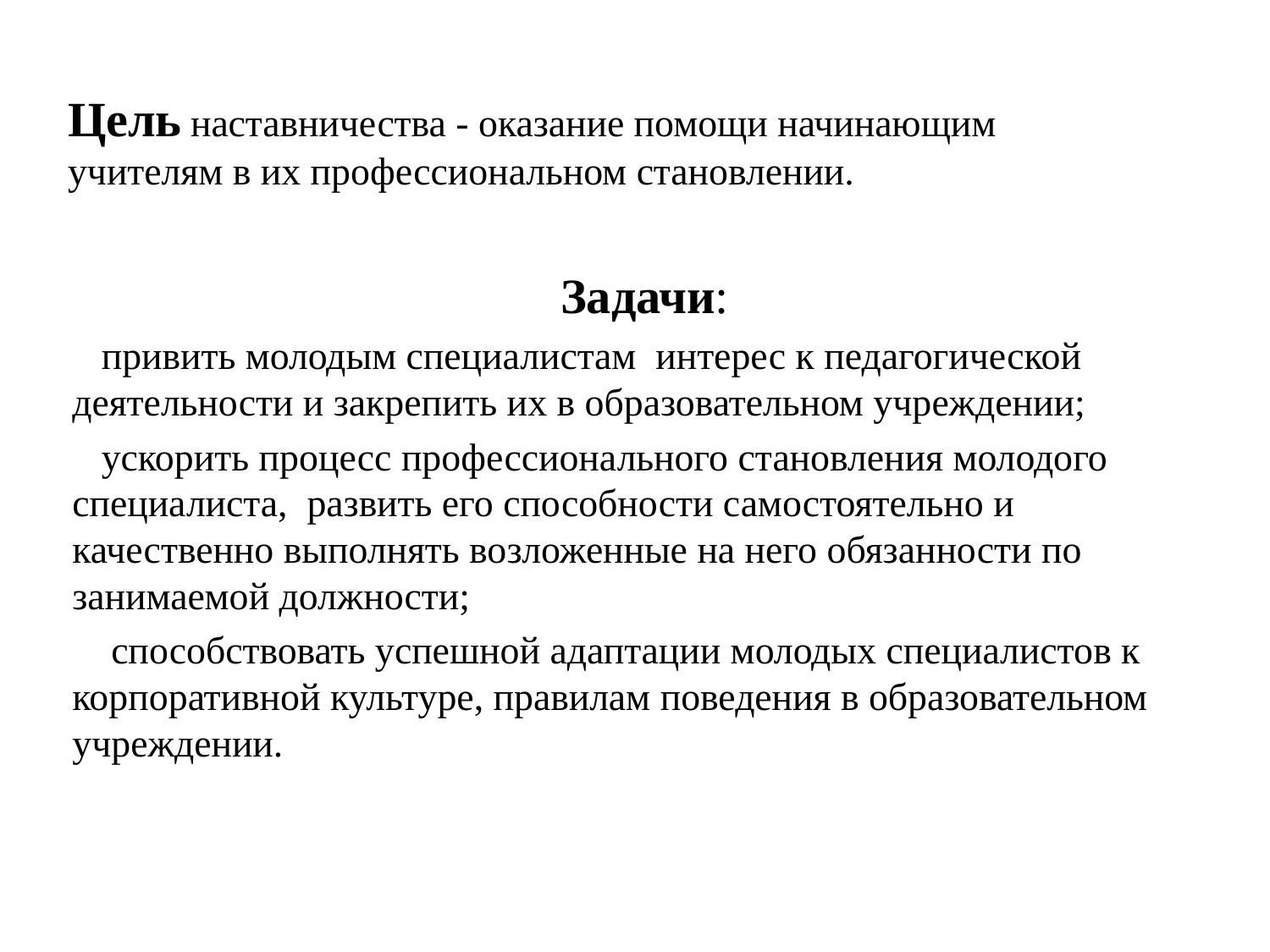

# Цель наставничества - оказание помощи начинающим  учителям в их профессиональном становлении.
Задачи:
   привить молодым специалистам  интерес к педагогической деятельности и закрепить их в образовательном учреждении;
   ускорить процесс профессионального становления молодого специалиста,  развить его способности самостоятельно и качественно выполнять возложенные на него обязанности по занимаемой должности;
    способствовать успешной адаптации молодых специалистов к корпоративной культуре, правилам поведения в образовательном учреждении.